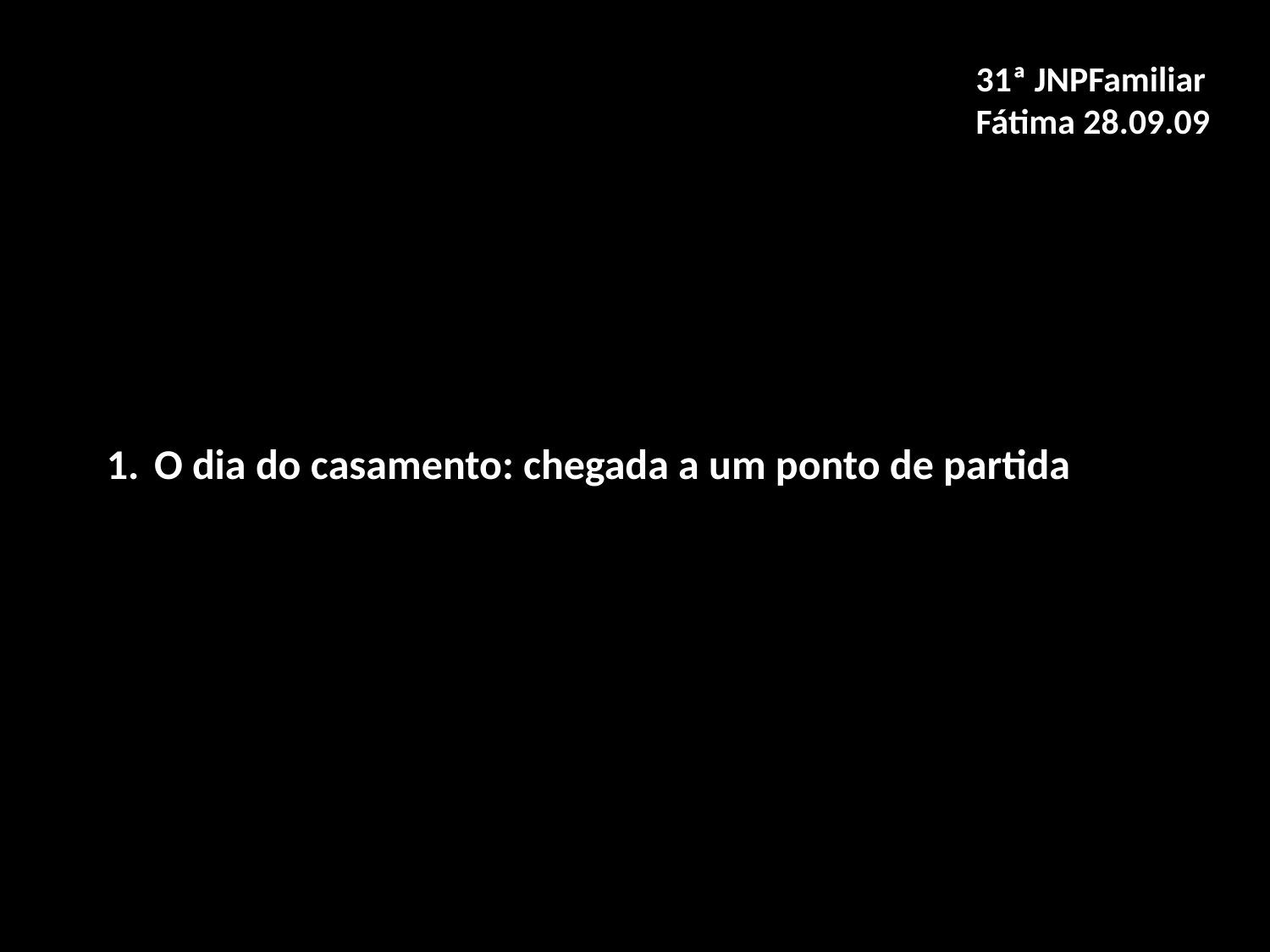

31ª JNPFamiliar
Fátima 28.09.09
O dia do casamento: chegada a um ponto de partida